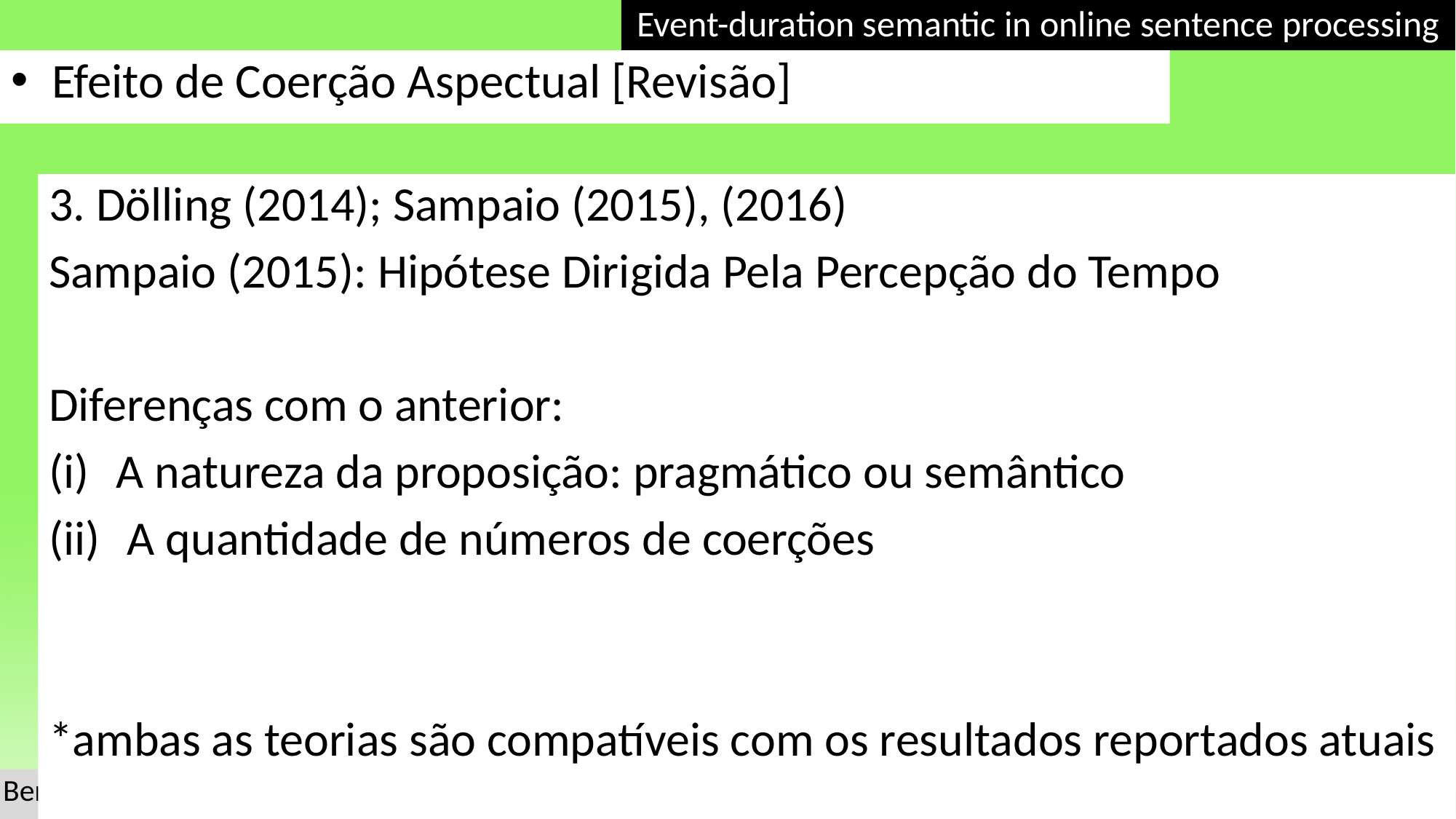

Event-duration semantic in online sentence processing
Efeito de Coerção Aspectual [Revisão]
3. Dölling (2014); Sampaio (2015), (2016)
Sampaio (2015): Hipótese Dirigida Pela Percepção do Tempo

Diferenças com o anterior:
A natureza da proposição: pragmático ou semântico
 A quantidade de números de coerções

*ambas as teorias são compatíveis com os resultados reportados atuais

Bernardo Timm